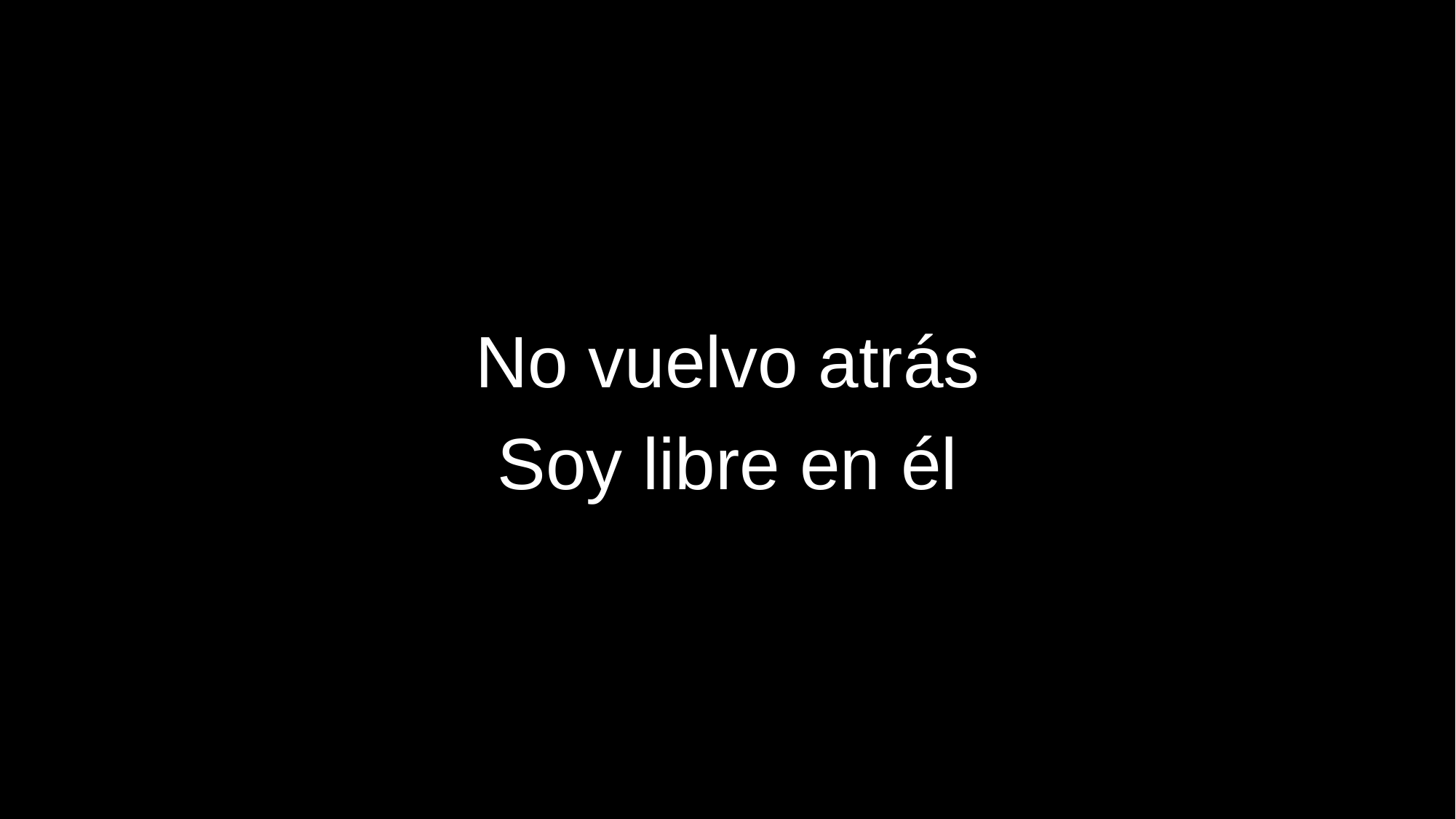

No vuelvo atrás
Soy libre en él